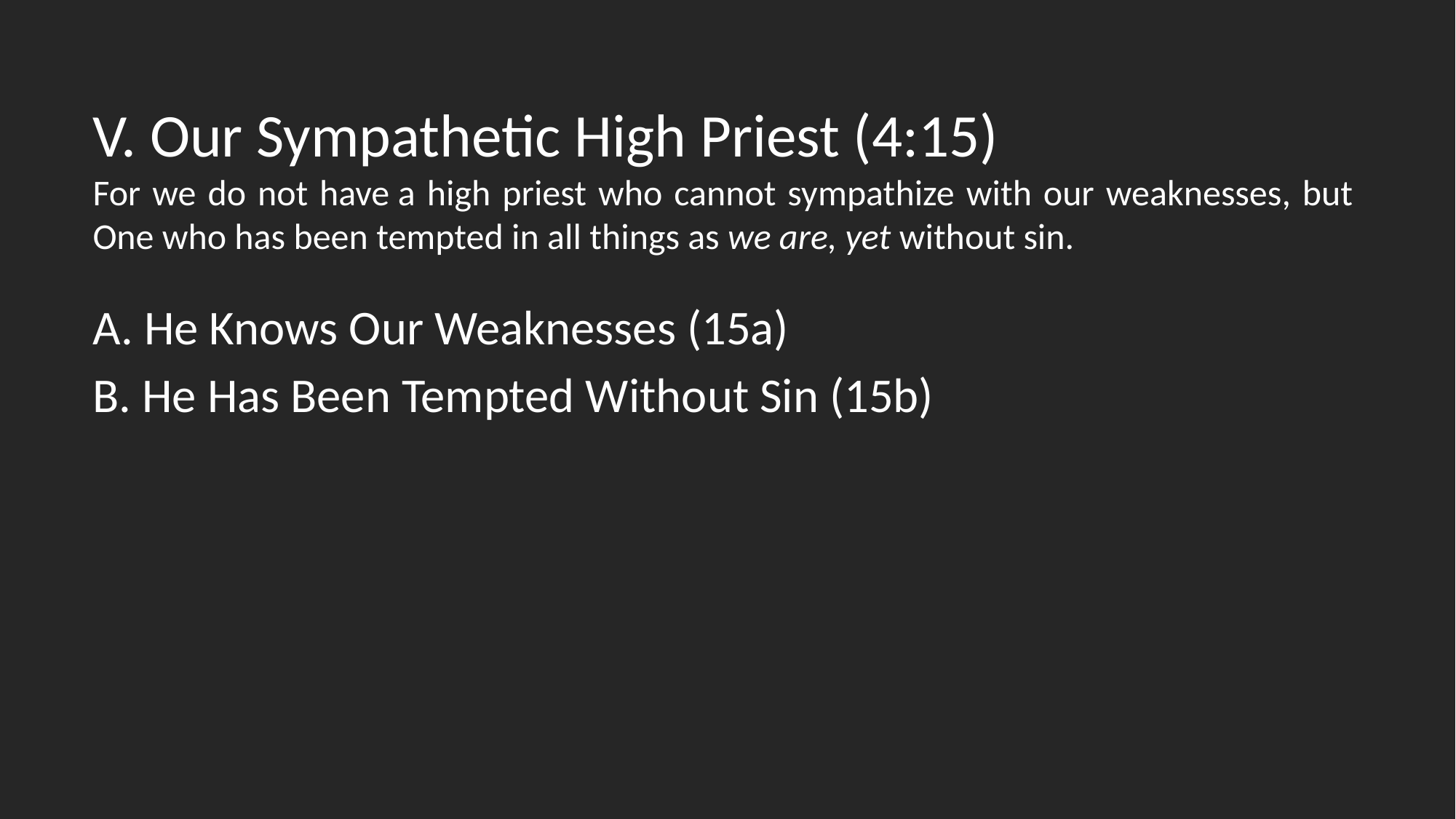

V. Our Sympathetic High Priest (4:15)
For we do not have a high priest who cannot sympathize with our weaknesses, but One who has been tempted in all things as we are, yet without sin.

A. He Knows Our Weaknesses (15a)
B. He Has Been Tempted Without Sin (15b)